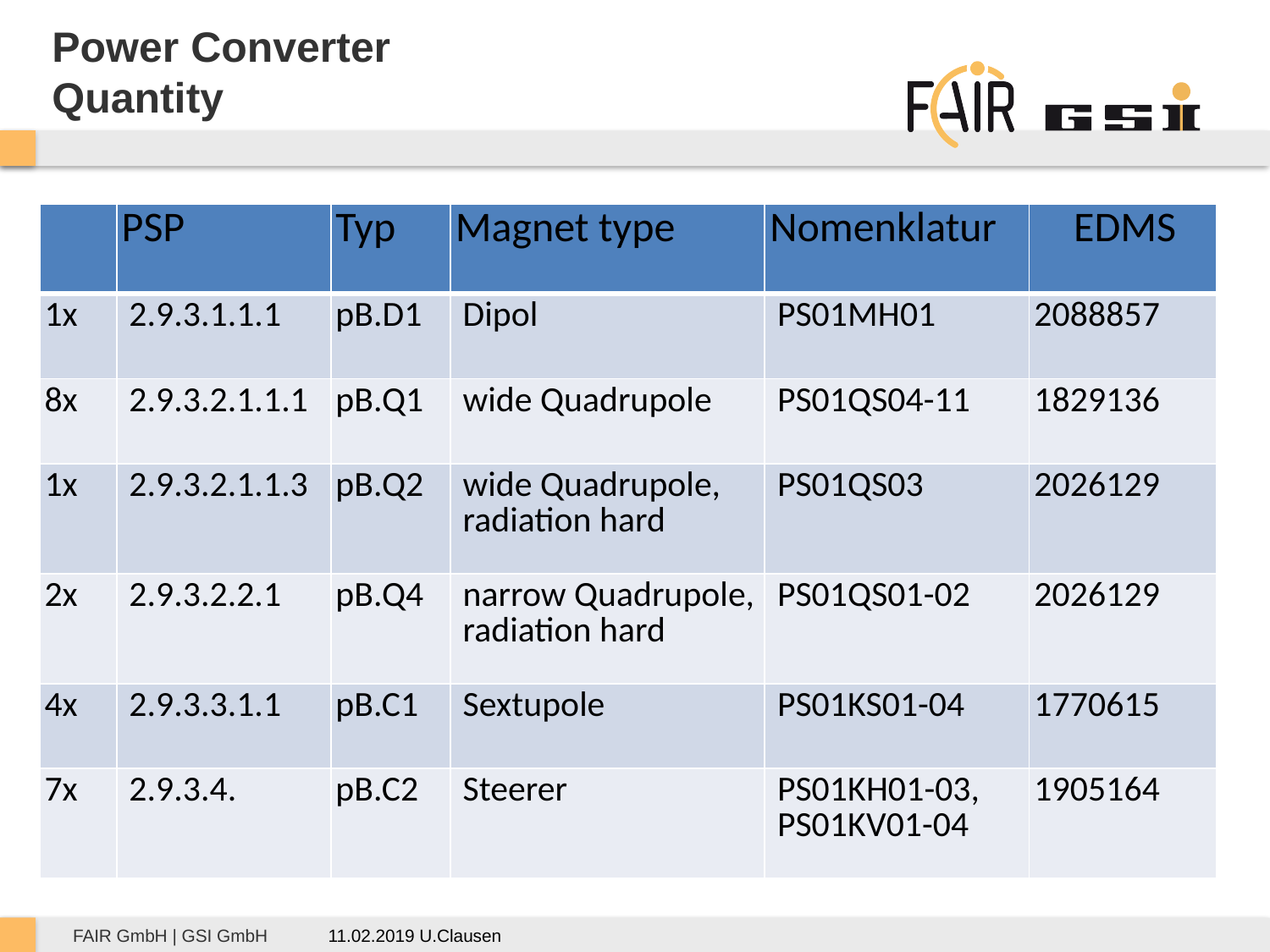

Power Converter  Quantity
|  | PSP | Typ | Magnet type | Nomenklatur | EDMS |
| --- | --- | --- | --- | --- | --- |
| 1x | 2.9.3.1.1.1 | pB.D1 | Dipol | PS01MH01 | 2088857 |
| 8x | 2.9.3.2.1.1.1 | pB.Q1 | wide Quadrupole | PS01QS04-11 | 1829136 |
| 1x | 2.9.3.2.1.1.3 | pB.Q2 | wide Quadrupole, radiation hard | PS01QS03 | 2026129 |
| 2x | 2.9.3.2.2.1 | pB.Q4 | narrow Quadrupole, radiation hard | PS01QS01-02 | 2026129 |
| 4x | 2.9.3.3.1.1 | pB.C1 | Sextupole | PS01KS01-04 | 1770615 |
| 7x | 2.9.3.4. | pB.C2 | Steerer | PS01KH01-03, PS01KV01-04 | 1905164 |
11.02.2019 U.Clausen